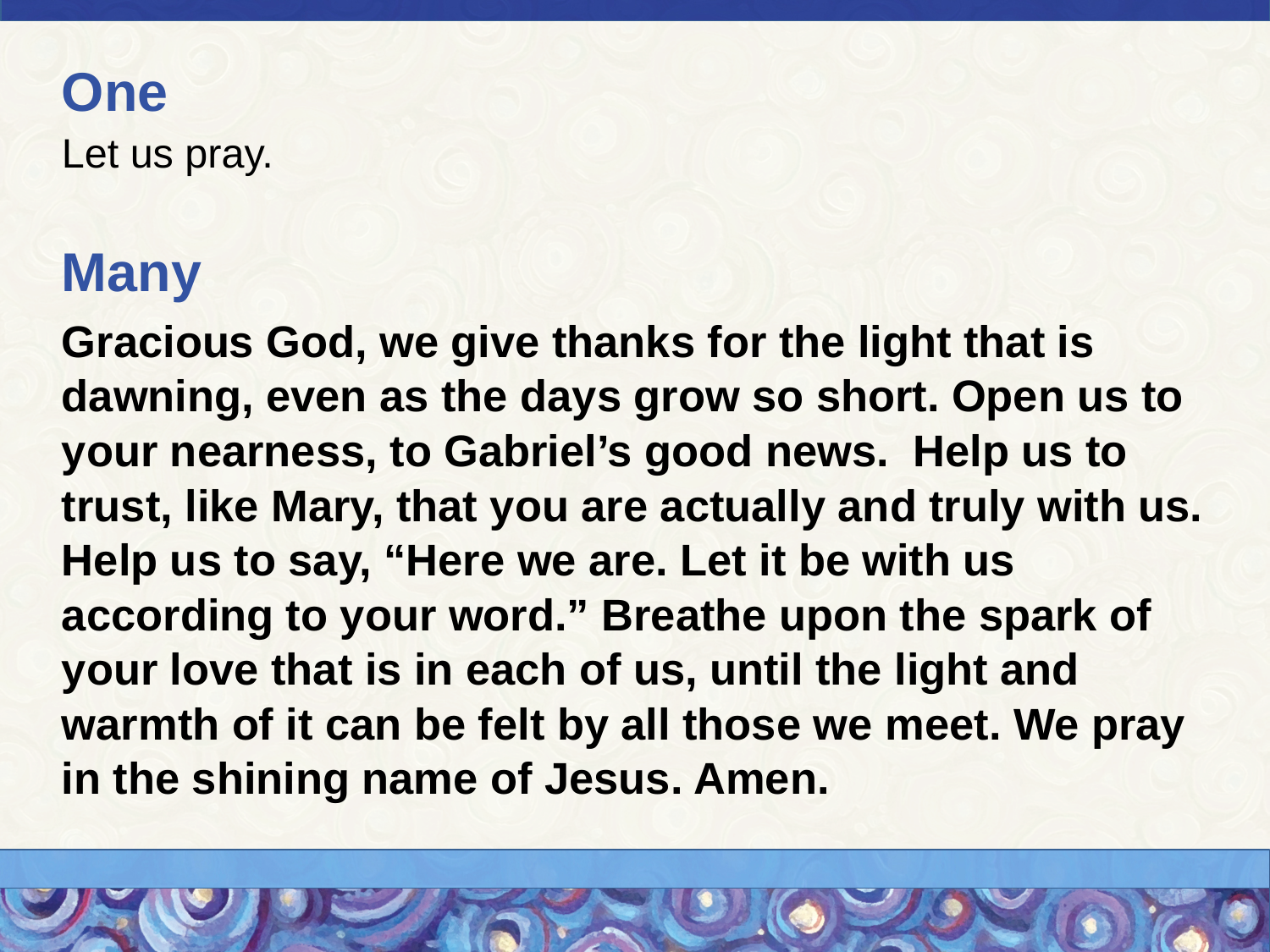

One
Let us pray.

Many
Gracious God, we give thanks for the light that is dawning, even as the days grow so short. Open us to your nearness, to Gabriel’s good news.  Help us to trust, like Mary, that you are actually and truly with us. Help us to say, “Here we are. Let it be with us according to your word.” Breathe upon the spark of your love that is in each of us, until the light and warmth of it can be felt by all those we meet. We pray in the shining name of Jesus. Amen.